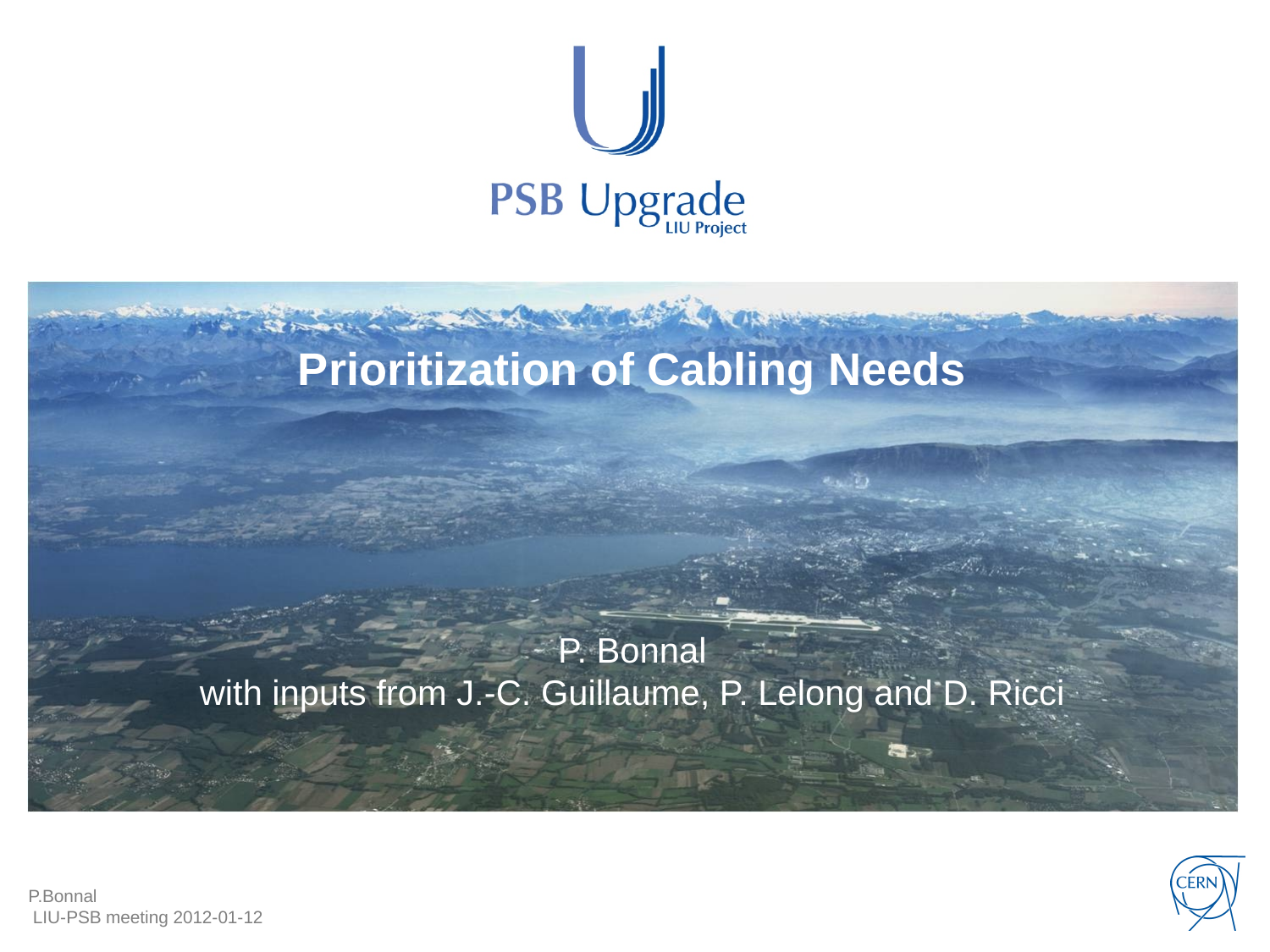

# Prioritization of Cabling Needs
P. Bonnal
with inputs from J.-C. Guillaume, P. Lelong and D. Ricci
P.Bonnal
 LIU-PSB meeting 2012-01-12